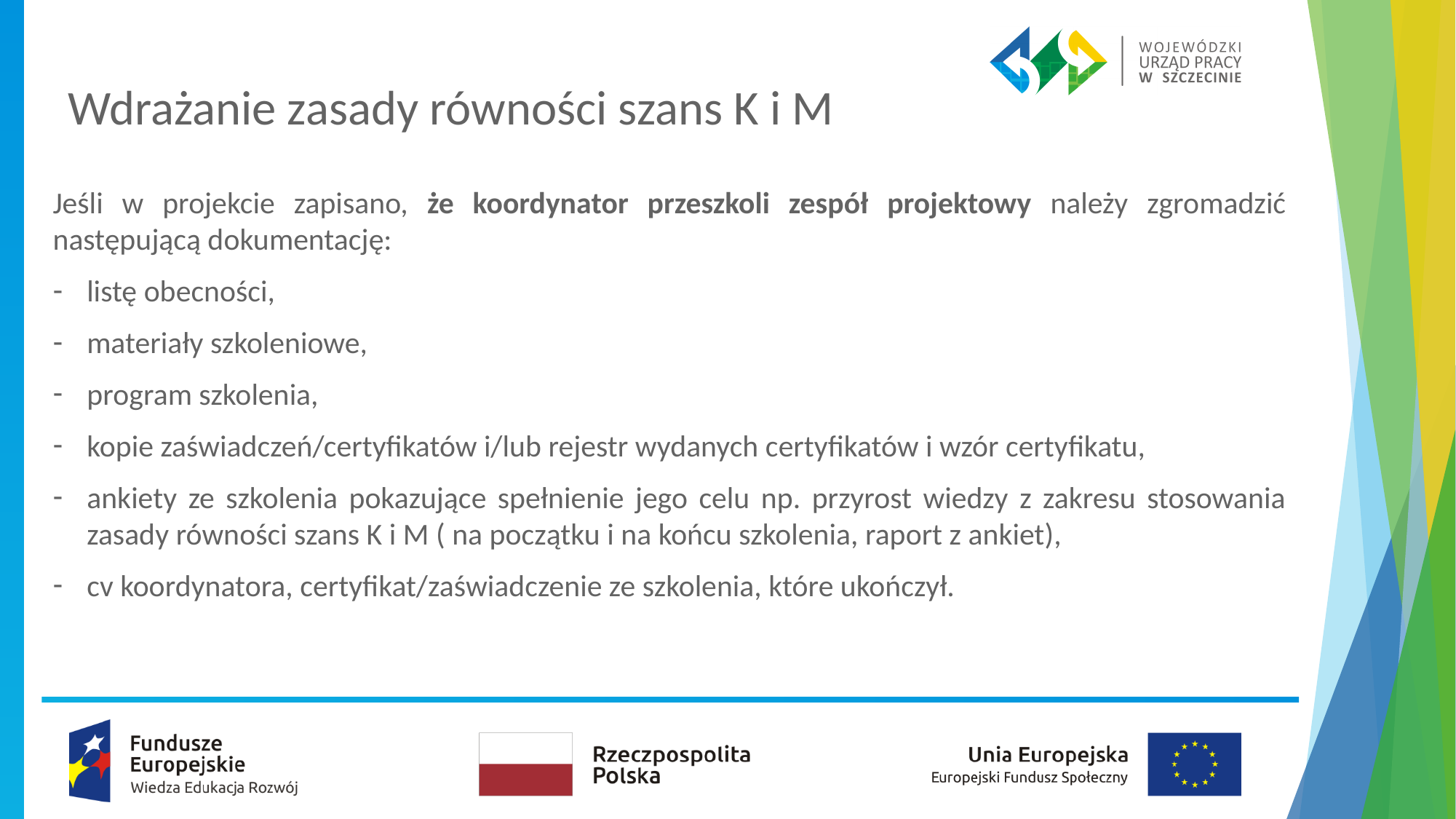

# Wdrażanie zasady równości szans K i M
Jeśli w projekcie zapisano, że koordynator przeszkoli zespół projektowy należy zgromadzić następującą dokumentację:
listę obecności,
materiały szkoleniowe,
program szkolenia,
kopie zaświadczeń/certyfikatów i/lub rejestr wydanych certyfikatów i wzór certyfikatu,
ankiety ze szkolenia pokazujące spełnienie jego celu np. przyrost wiedzy z zakresu stosowania zasady równości szans K i M ( na początku i na końcu szkolenia, raport z ankiet),
cv koordynatora, certyfikat/zaświadczenie ze szkolenia, które ukończył.